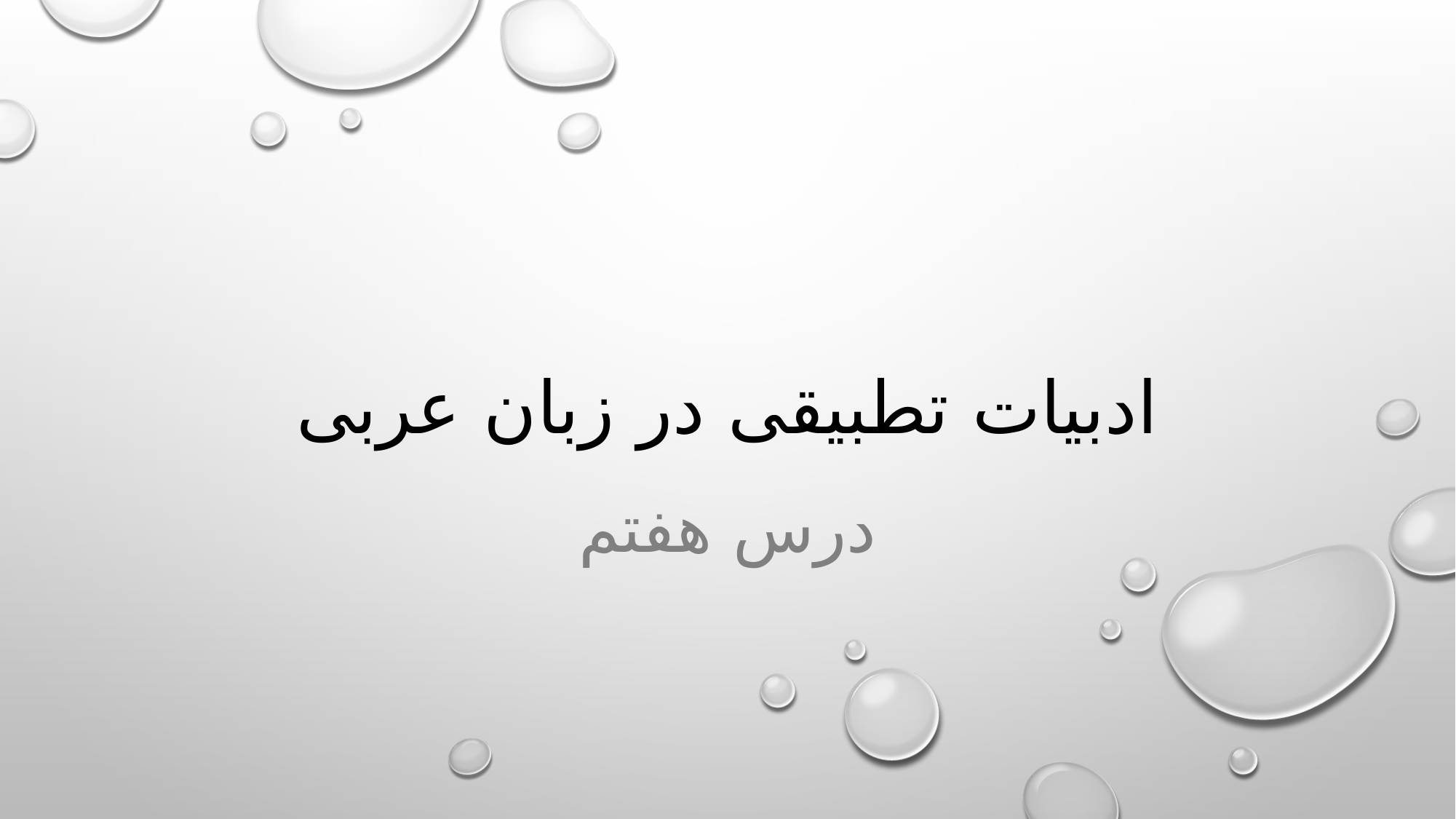

# ادبیات تطبیقی در زبان عربی
درس هفتم